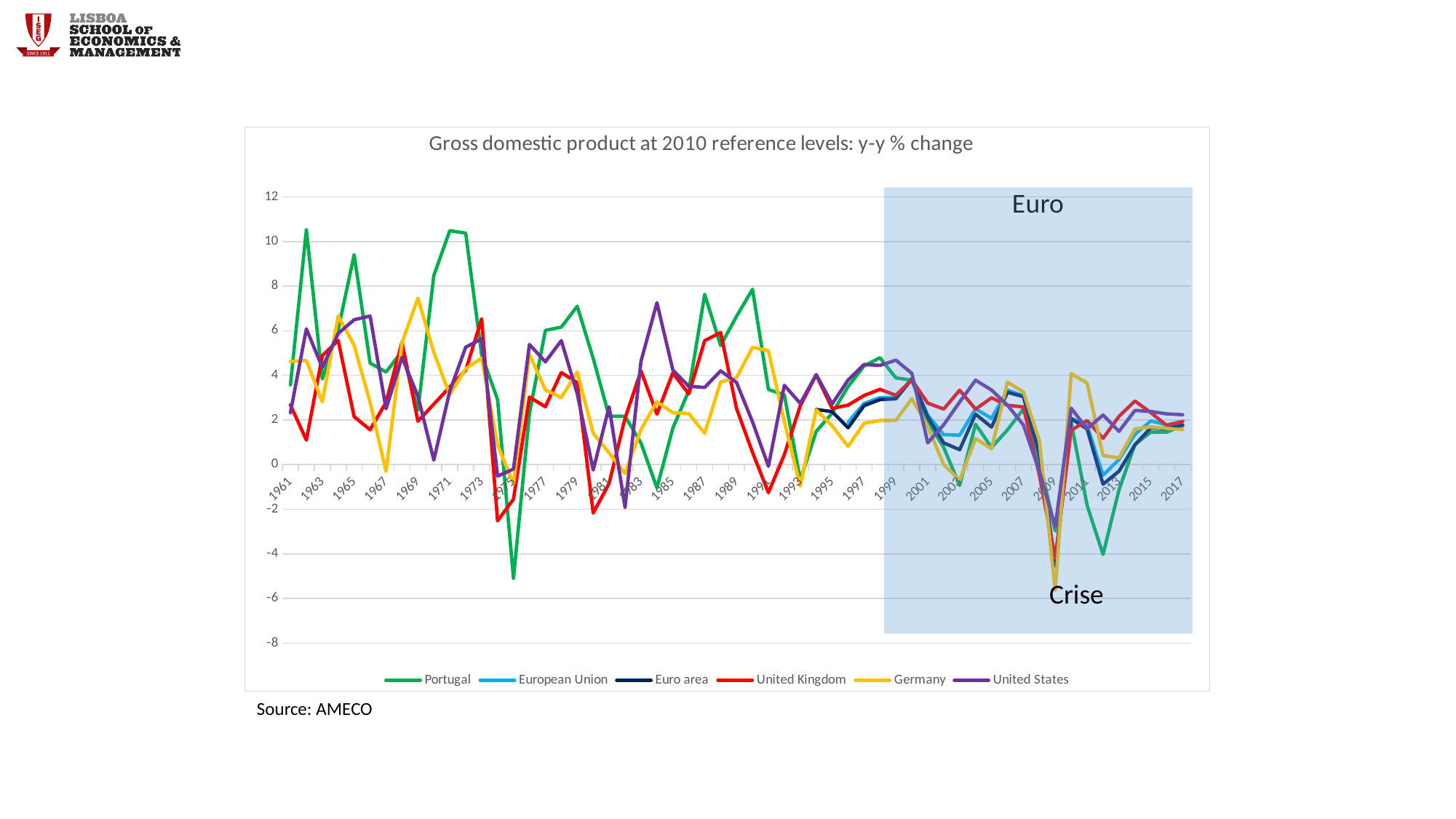

### Chart: Gross domestic product at 2010 reference levels: y-y % change

| Category | Portugal | European Union | Euro area | United Kingdom | Germany | United States |
|---|---|---|---|---|---|---|
| 1961.0 | 3.580048400981006 | None | None | 2.677709411837426 | 4.630031576506045 | 2.327471693339222 |
| 1962.0 | 10.52824697521841 | None | None | 1.097409350085399 | 4.664135630210913 | 6.087674128930364 |
| 1963.0 | 3.839835204589757 | None | None | 4.882991348053006 | 2.812432971048937 | 4.355033723250834 |
| 1964.0 | 6.053228406699995 | None | None | 5.56807304033935 | 6.661349805041072 | 5.88023440531795 |
| 1965.0 | 9.410934162623708 | None | None | 2.14821476584739 | 5.354375157838375 | 6.49553718572427 |
| 1966.0 | 4.553878615044415 | None | None | 1.564071378002074 | 2.789998119947356 | 6.661896261008874 |
| 1967.0 | 4.153274758044723 | None | None | 2.79149076116294 | -0.307504481106191 | 2.502872662697153 |
| 1968.0 | 5.07280067989111 | None | None | 5.494310594257734 | 5.453081892548273 | 4.806745069264684 |
| 1969.0 | 2.434938308447454 | None | None | 1.946260272753353 | 7.460555646169685 | 3.072006430534636 |
| 1970.0 | 8.474913404431398 | None | None | 2.710869670660143 | 5.0367261280168 | 0.201463704039129 |
| 1971.0 | 10.48866728283357 | None | None | 3.481630847645966 | 3.132739969769859 | 3.295395108479626 |
| 1972.0 | 10.37844180880936 | None | None | 4.22729105028179 | 4.300288821883202 | 5.263296477160173 |
| 1973.0 | 4.920910947929483 | None | None | 6.539985551347391 | 4.777479350130264 | 5.642987298612439 |
| 1974.0 | 2.914584648165408 | None | None | -2.520972717658732 | 0.89013263950739 | -0.51709001628315 |
| 1975.0 | -5.095144527695161 | None | None | -1.549621764126397 | -0.866775334815373 | -0.197731579380989 |
| 1976.0 | 2.290195125276795 | None | None | 3.028265716577727 | 4.949231746118543 | 5.38620291131231 |
| 1977.0 | 6.016525668683935 | None | None | 2.59704813509911 | 3.34722275378594 | 4.608547615566194 |
| 1978.0 | 6.165294338720146 | None | None | 4.129902258664806 | 3.008498681782434 | 5.56168472970342 |
| 1979.0 | 7.101094436677895 | None | None | 3.676263667004262 | 4.150399290150841 | 3.175729144006523 |
| 1980.0 | 4.764171239972933 | None | None | -2.169347444578007 | 1.408805511835887 | -0.244606734706354 |
| 1981.0 | 2.174865770272127 | None | None | -0.846807498651103 | 0.529273349985981 | 2.594502534004994 |
| 1982.0 | 2.163268010110064 | None | None | 2.0753303391013 | -0.394865096763919 | -1.910999180424544 |
| 1983.0 | 0.971684748143398 | None | None | 4.2018229248912 | 1.572413473862055 | 4.632467757793068 |
| 1984.0 | -1.041902506139081 | None | None | 2.260421945429813 | 2.822916013922683 | 7.259096780199447 |
| 1985.0 | 1.636506029927442 | None | None | 4.113262619281067 | 2.327955339823307 | 4.238800545699628 |
| 1986.0 | 3.319877490503353 | None | None | 3.168349301856321 | 2.287379550158164 | 3.511570150092558 |
| 1987.0 | 7.63214292447989 | None | None | 5.559982781646998 | 1.402092386845433 | 3.461819315252557 |
| 1988.0 | 5.339988652609271 | None | None | 5.920111586977628 | 3.70729001843304 | 4.203864212003227 |
| 1989.0 | 6.64862068328374 | None | None | 2.519044859689457 | 3.896521437128153 | 3.680573932648712 |
| 1990.0 | 7.859502800623018 | None | None | 0.553575710072307 | 5.254998567814964 | 1.919329685070269 |
| 1991.0 | 3.369809214409924 | None | None | -1.256954619016148 | 5.108279155399578 | -0.0740256144070916 |
| 1992.0 | 3.130125486277779 | None | None | 0.446397399393295 | 1.923811813068887 | 3.555420127802589 |
| 1993.0 | -0.687304122468646 | None | None | 2.635006425314244 | -0.956143314649405 | 2.74580586283657 |
| 1994.0 | 1.489110076564382 | None | 2.472649812654403 | 4.023935151955865 | 2.45736339180196 | 4.03764120900958 |
| 1995.0 | 2.307329502857924 | None | 2.374648639746189 | 2.521669537852178 | 1.737647770255024 | 2.719013646931145 |
| 1996.0 | 3.496656769457362 | 1.897369689671802 | 1.652005456214423 | 2.667813354502946 | 0.81787845759238 | 3.795884086396328 |
| 1997.0 | 4.42624432089318 | 2.746105310179248 | 2.644671623708139 | 3.099029593322711 | 1.849204154617157 | 4.48700139102094 |
| 1998.0 | 4.79179989427419 | 3.005896976811284 | 2.915861743712544 | 3.376454980600217 | 1.97961769674615 | 4.449915619558364 |
| 1999.0 | 3.888186104479274 | 3.00317037022826 | 2.951085081793424 | 3.11269179240552 | 1.987133826017273 | 4.685219200990164 |
| 2000.0 | 3.787496344205387 | 3.861620530242926 | 3.82753353983265 | 3.79885673901692 | 2.962064050880997 | 4.092505710987194 |
| 2001.0 | 1.943279290533461 | 2.216479546499972 | 2.126118444065739 | 2.757992710927803 | 1.695474311811074 | 0.975369558873385 |
| 2002.0 | 0.768809120541047 | 1.342244788395352 | 0.97253984783956 | 2.493989856049716 | 0.0 | 1.786692196776074 |
| 2003.0 | -0.934227277968858 | 1.319792911880224 | 0.668041811719333 | 3.336629988694117 | -0.709931537402619 | 2.806645089844316 |
| 2004.0 | 1.811588877790804 | 2.499777873463048 | 2.259491509462852 | 2.488432894177772 | 1.169985720002042 | 3.785689507057888 |
| 2005.0 | 0.766828655370566 | 2.075741562507294 | 1.68111233895627 | 2.996411220758866 | 0.706697356068719 | 3.344843118802787 |
| 2006.0 | 1.55304488942678 | 3.340007250944743 | 3.240621521943132 | 2.661759480576009 | 3.700197729612387 | 2.666765685111616 |
| 2007.0 | 2.492001421969436 | 3.087220640153232 | 3.050544358823392 | 2.586105605165834 | 3.260498511127108 | 1.77849045991434 |
| 2008.0 | 0.199245410996651 | 0.468863896100302 | 0.469117619910109 | -0.466858638938994 | 1.082329052970743 | -0.29112477914901 |
| 2009.0 | -2.978067794449579 | -4.374713906435897 | -4.54156611501068 | -4.191979647050434 | -5.618844234211226 | -2.776058733363616 |
| 2010.0 | 1.898659623099697 | 2.069221919583097 | 2.061368378164219 | 1.540190854419166 | 4.079918609782806 | 2.532127793110428 |
| 2011.0 | -1.826823572304315 | 1.761357685206732 | 1.595061940541687 | 1.972423866058781 | 3.659992403277434 | 1.601734783887099 |
| 2012.0 | -4.028298917363182 | -0.473773473601402 | -0.876025932182745 | 1.179021957723658 | 0.405161357866368 | 2.223612199085911 |
| 2013.0 | -1.130143794119054 | 0.228290062667869 | -0.295491056193253 | 2.159904594088724 | 0.29787817196123 | 1.48949599701973 |
| 2014.0 | 0.905786725469415 | 1.357072345877874 | 0.885447973018105 | 2.852835178400559 | 1.599769801267947 | 2.428223742477175 |
| 2015.0 | 1.460361119947207 | 1.955174420459738 | 1.657707159089616 | 2.329201386171031 | 1.687721001077325 | 2.381304586521127 |
| 2016.0 | 1.458222731677794 | 1.783108973069325 | 1.604626860659986 | 1.75470011027723 | 1.624850184809512 | 2.273624468984847 |
| 2017.0 | 1.743981675067907 | 1.933281013903687 | 1.772865336141383 | 1.932991672224027 | 1.566513709558781 | 2.235315814611116 |
Crise
Source: AMECO